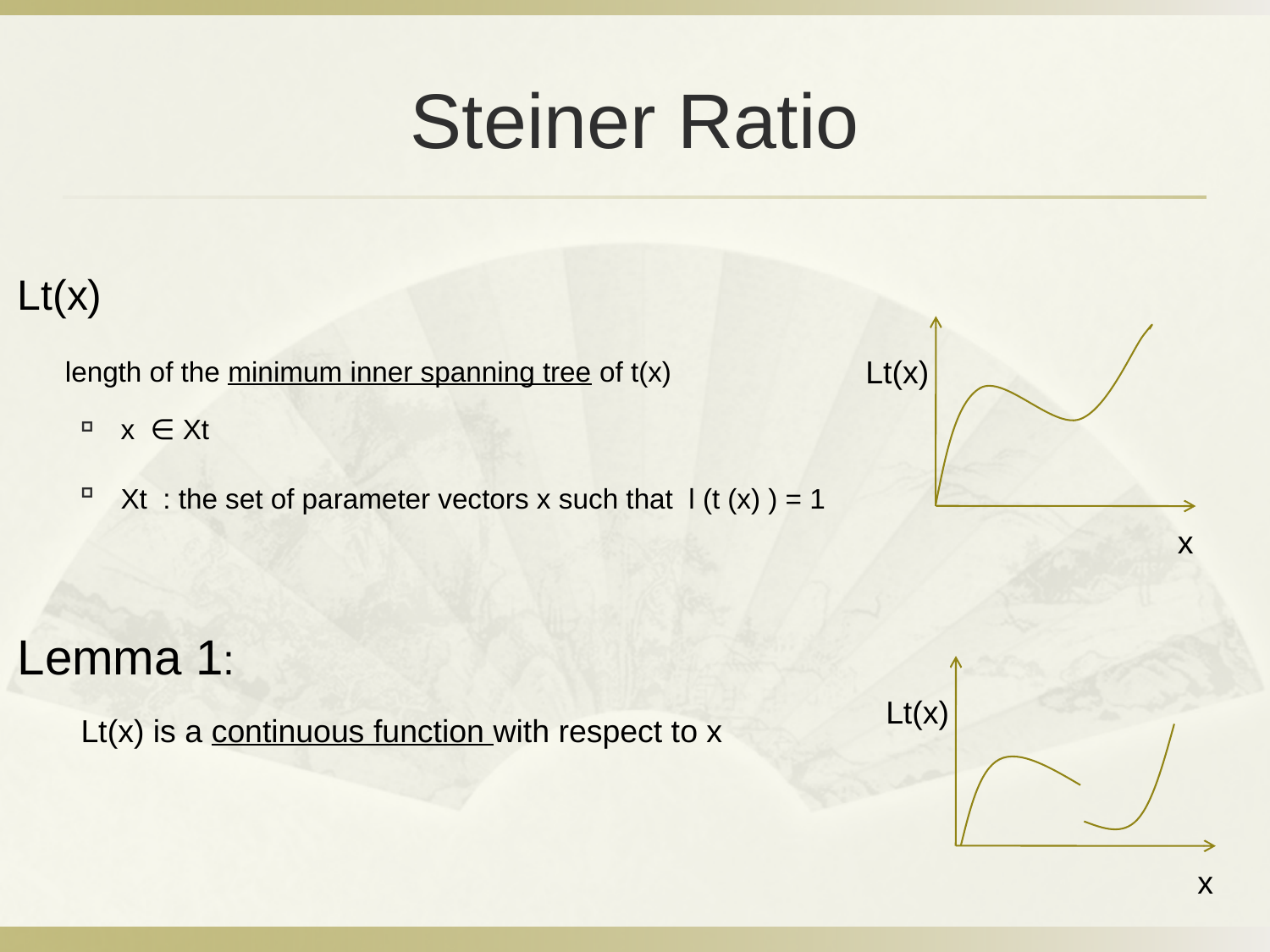

# Steiner Ratio

Lt(x)
	length of the minimum inner spanning tree of t(x)
x  ∈ Xt
Xt  : the set of parameter vectors x such that  l (t (x) ) = 1

Lemma 1:
Lt(x) is a continuous function with respect to x

Lt(x)
x
Lt(x)
x